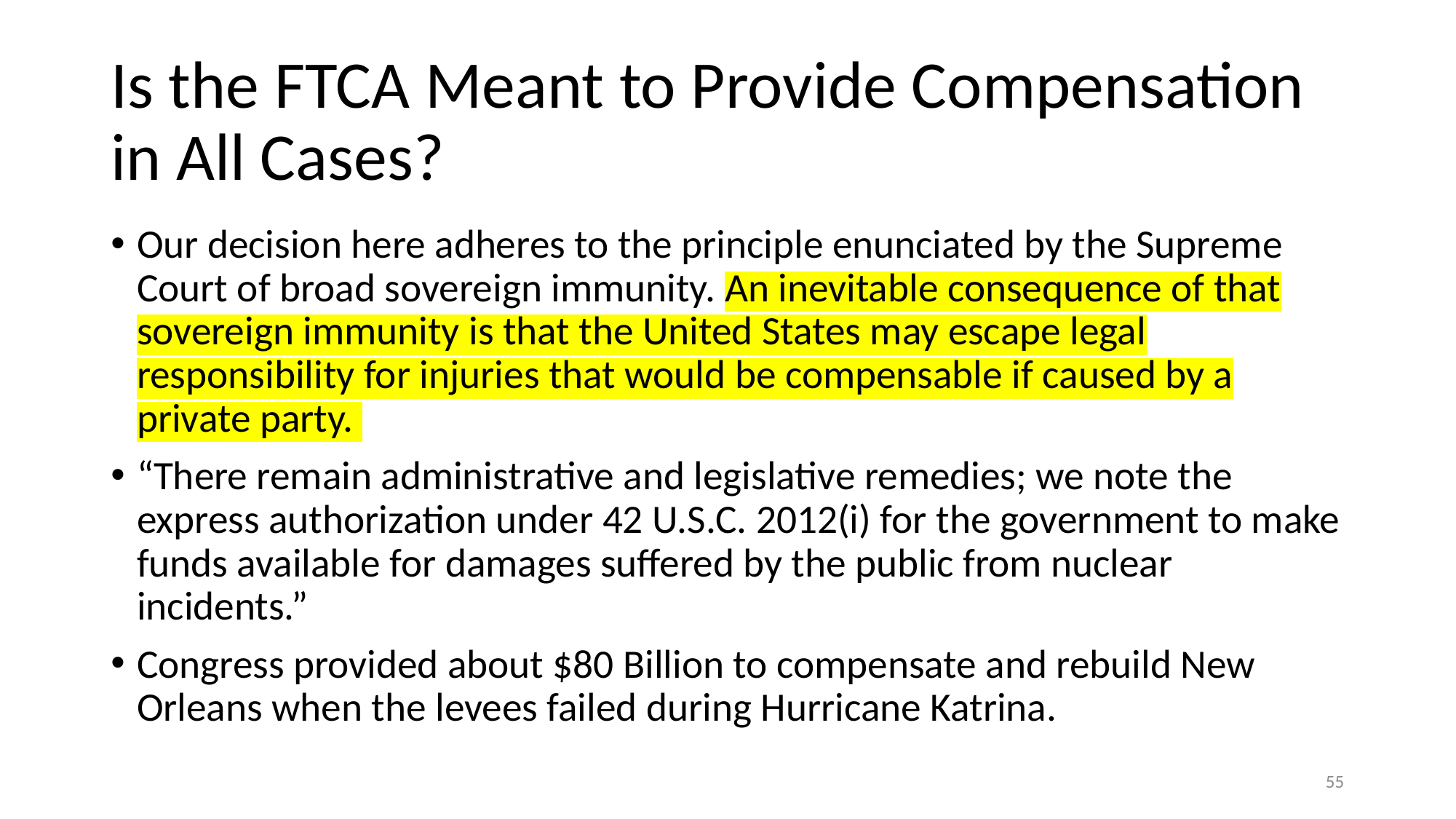

# Is the FTCA Meant to Provide Compensation in All Cases?
Our decision here adheres to the principle enunciated by the Supreme Court of broad sovereign immunity. An inevitable consequence of that sovereign immunity is that the United States may escape legal responsibility for injuries that would be compensable if caused by a private party.
“There remain administrative and legislative remedies; we note the express authorization under 42 U.S.C. 2012(i) for the government to make funds available for damages suffered by the public from nuclear incidents.”
Congress provided about $80 Billion to compensate and rebuild New Orleans when the levees failed during Hurricane Katrina.

55